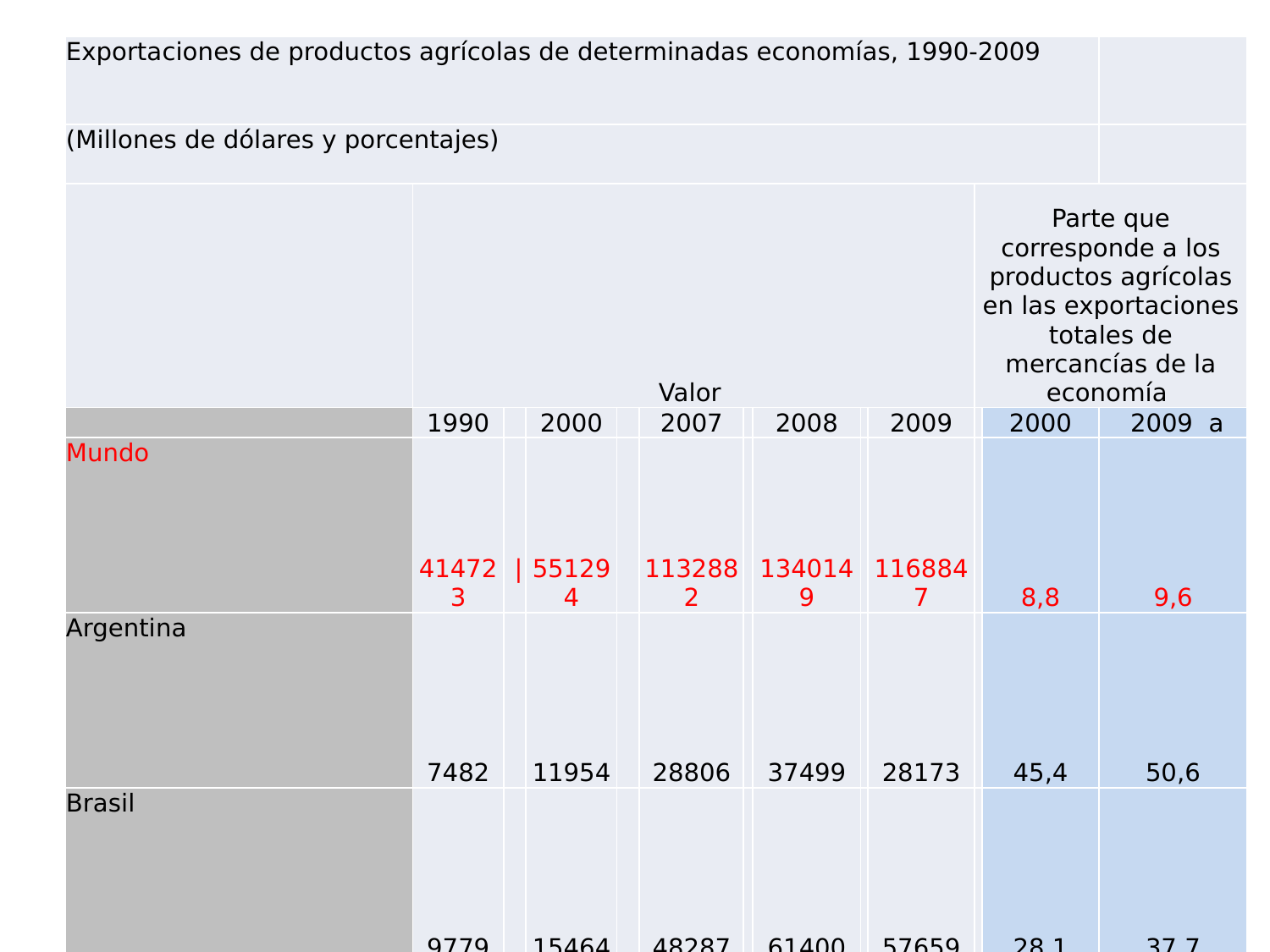

| Exportaciones de productos agrícolas de determinadas economías, 1990-2009 |  |  |  |  |  |  |  |  |  |  |  |  |
| --- | --- | --- | --- | --- | --- | --- | --- | --- | --- | --- | --- | --- |
| (Millones de dólares y porcentajes) |  |  |  |  |  |  |  |  |  |  |  |  |
|  | Valor |  |  |  |  |  |  |  |  | Parte que corresponde a los productos agrícolas en las exportaciones totales de mercancías de la economía |  |  |
|  | 1990 |  | 2000 |  | 2007 |  | 2008 |  | 2009 |  | 2000 | 2009 a |
| Mundo | 414723 | | | 551294 |  | 1132882 |  | 1340149 |  | 1168847 |  | 8,8 | 9,6 |
| Argentina | 7482 |  | 11954 |  | 28806 |  | 37499 |  | 28173 |  | 45,4 | 50,6 |
| Brasil | 9779 |  | 15464 |  | 48287 |  | 61400 |  | 57659 |  | 28,1 | 37,7 |
| Chile | 2779 |  | 6399 |  | 14093 |  | 14915 |  | 14573 |  | 33,3 | 27,1 |
| China | 10060 |  | 16384 |  | 38860 |  | 42254 |  | 40880 |  | 6,6 | 3,4 |
| Colombia | 2514 |  | 3106 |  | 5858 |  | 6693 |  | 5971 |  | 23,8 | 18,2 |
| Costa Rica | 927 |  | 1812 |  | 2878 |  | 3353 |  | 3101 |  | 30,9 | 35,3 |
|  |  |  |  |  |  |  |  |  |  |  |  |  |
| Ecuador | 1236 |  | 1948 |  | 4245 |  | 5232 |  | 5472 |  | 39,5 | 39,7 |
| Guatemala | 849 |  | 1618 | | | 2843 |  | 3233 |  | 3435 |  | 60,0 | 47,6 |
| Honduras | 680 |  | 782 |  | 1300 |  | 1607 |  | 1382 |  | 23,4 | 26,6 |
| Paraguay | 863 |  | 699 |  | 2356 |  | 3944 |  | 2808 |  | 80,4 | 88,7 |
| Perú | 789 |  | 1911 |  | 4184 |  | 5278 |  | 4860 |  | 27,2 | 18,1 |
| Uruguay | 1025 |  | 1278 |  | 2872 |  | 4116 |  | 3956 |  | 55,7 | 73,5 |